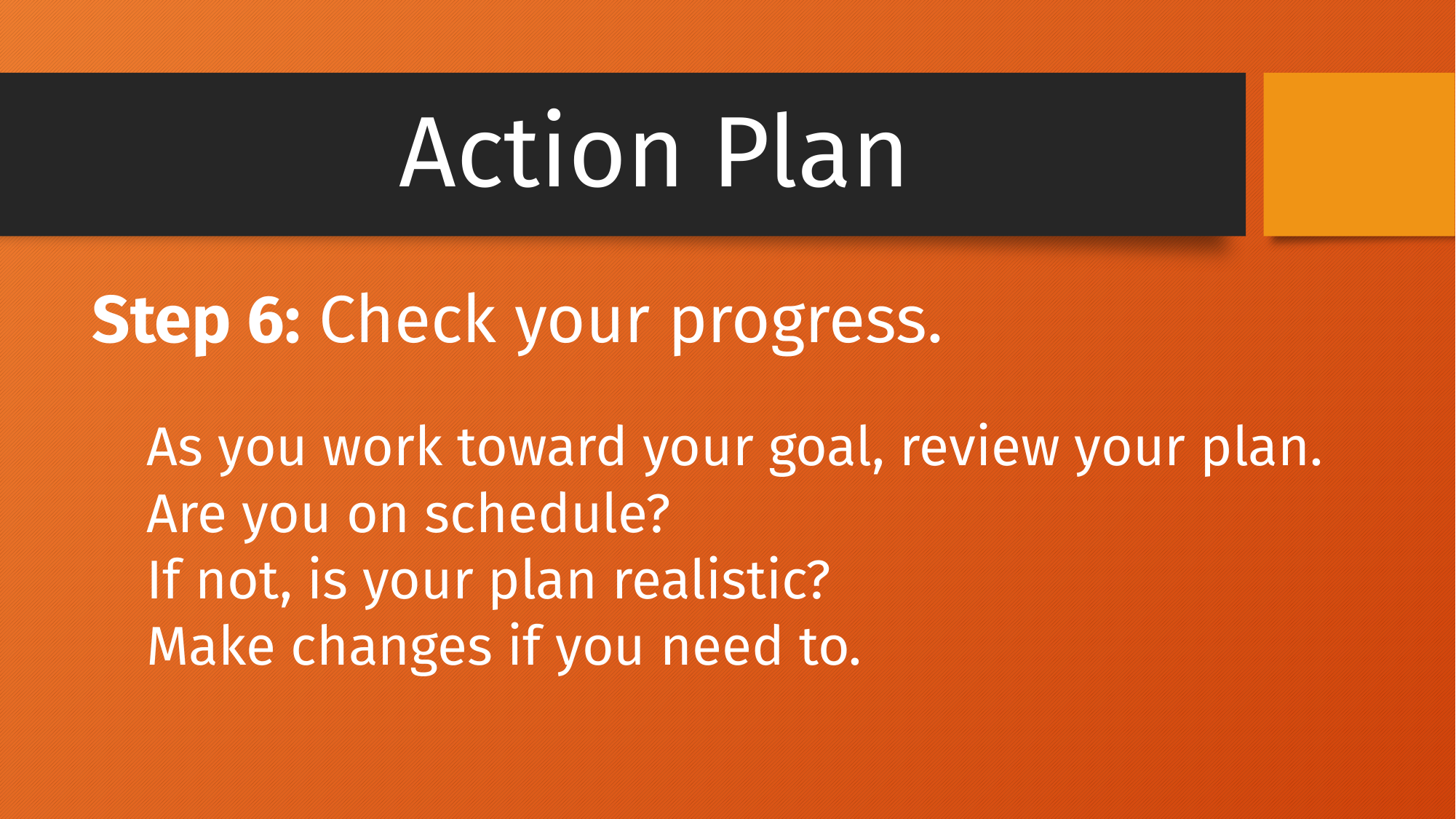

# Action Plan
Step 6: Check your progress.

As you work toward your goal, review your plan.
Are you on schedule?
If not, is your plan realistic?
Make changes if you need to.